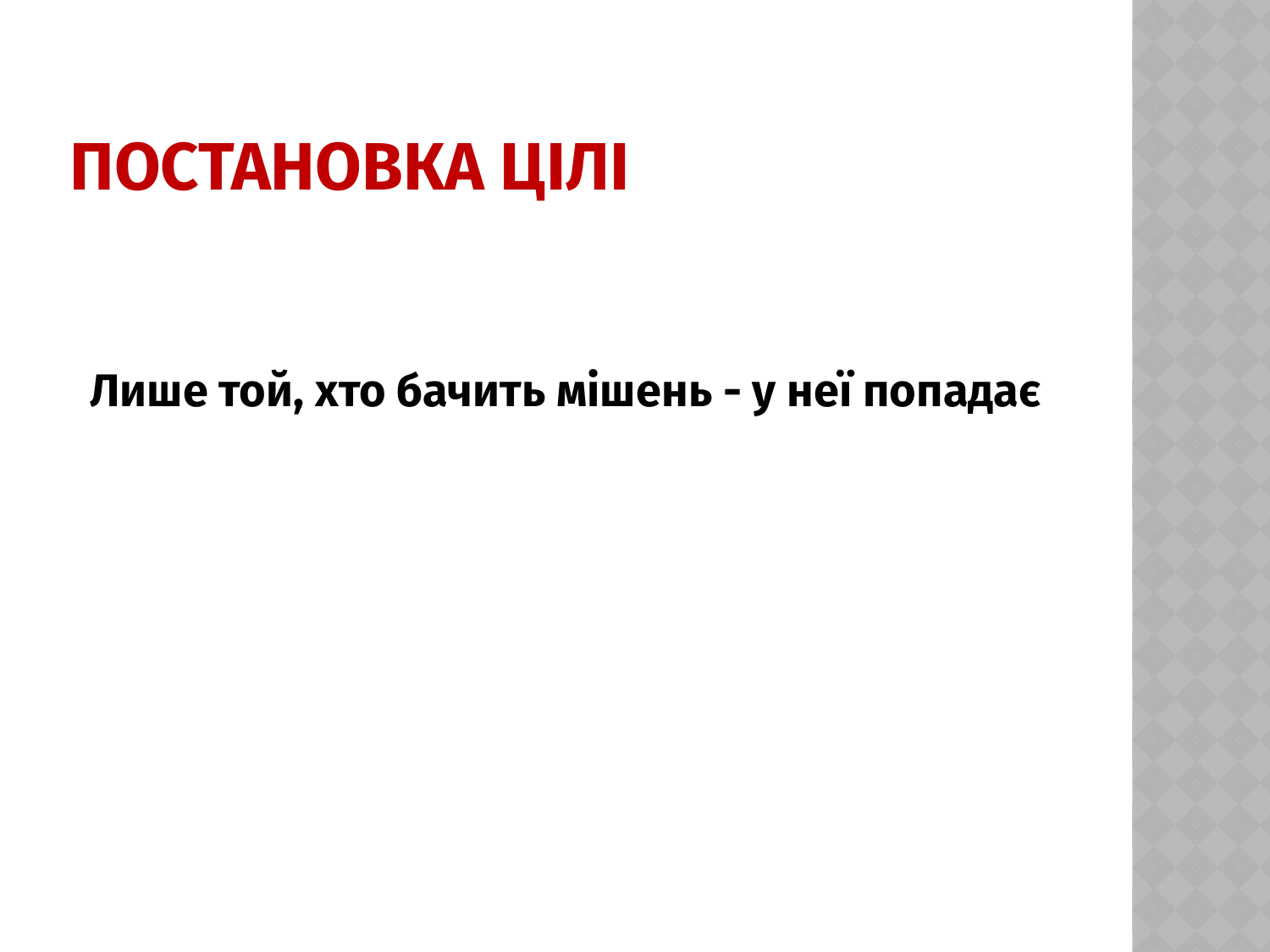

# Постановка цілі

Лише той, хто бачить мішень - у неї попадає